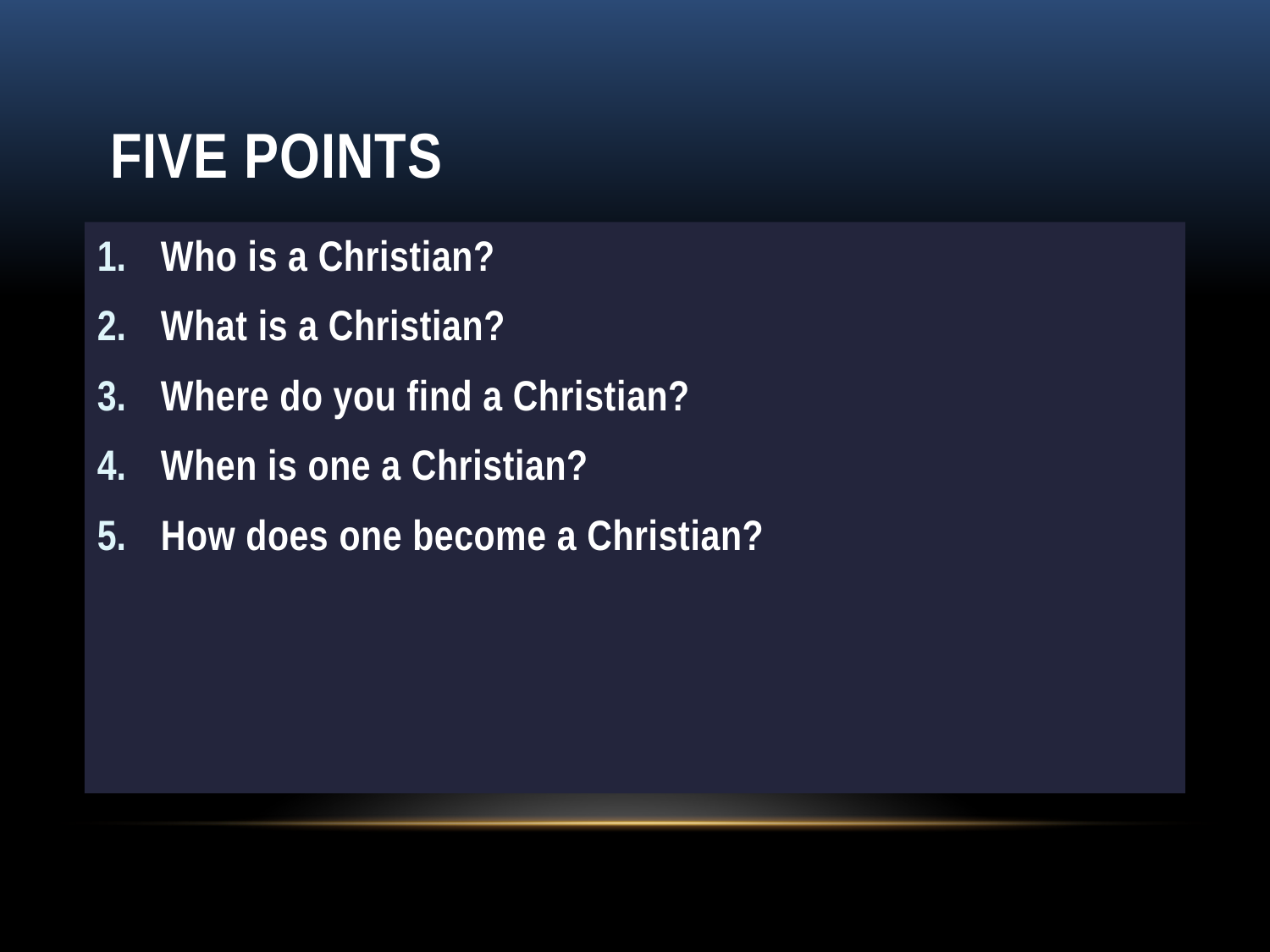

# Five Points
Who is a Christian?
What is a Christian?
Where do you find a Christian?
When is one a Christian?
How does one become a Christian?